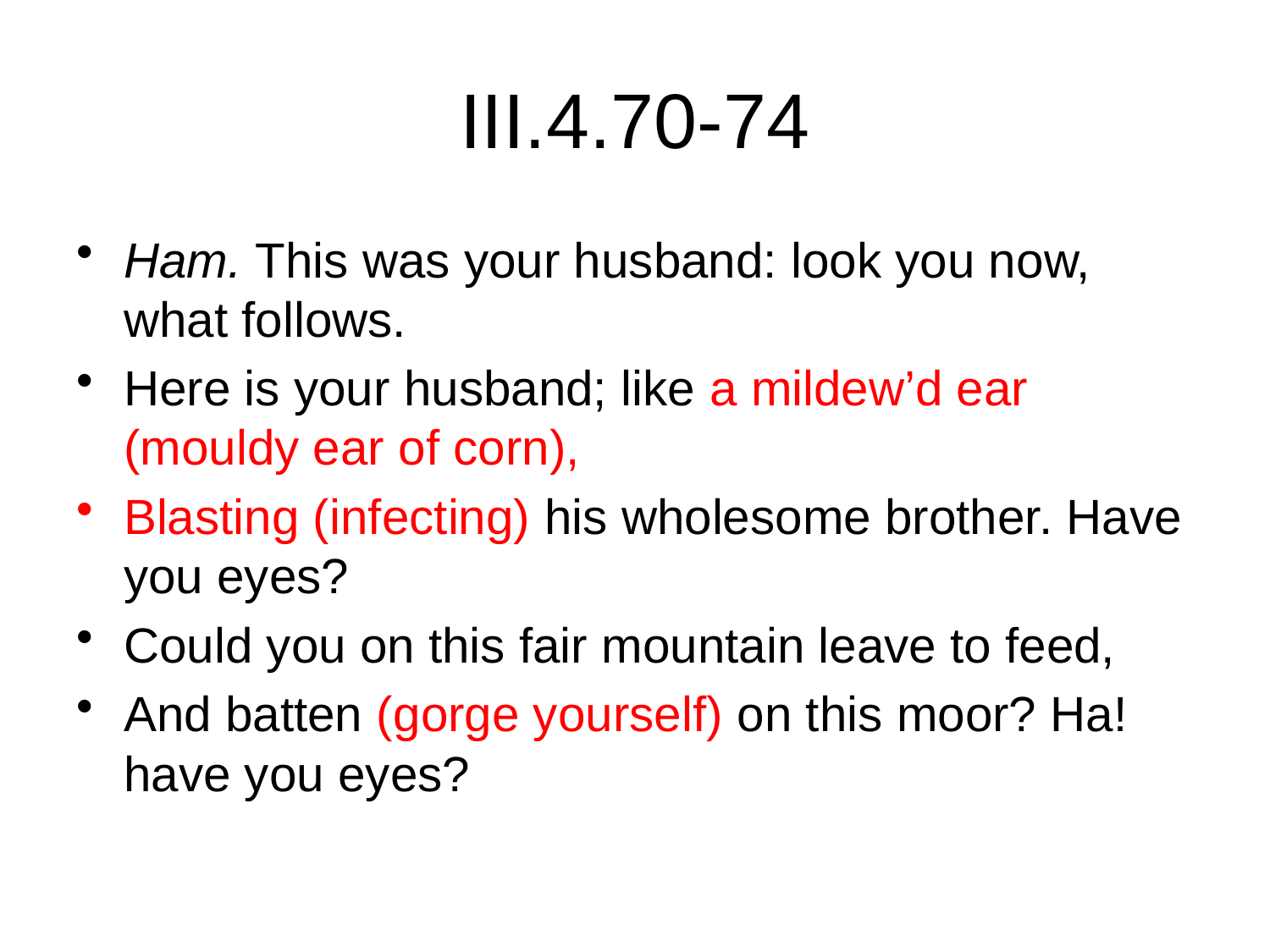

# III.4.70-74
Ham. This was your husband: look you now, what follows.
Here is your husband; like a mildew’d ear (mouldy ear of corn),
Blasting (infecting) his wholesome brother. Have you eyes?
Could you on this fair mountain leave to feed,
And batten (gorge yourself) on this moor? Ha! have you eyes?